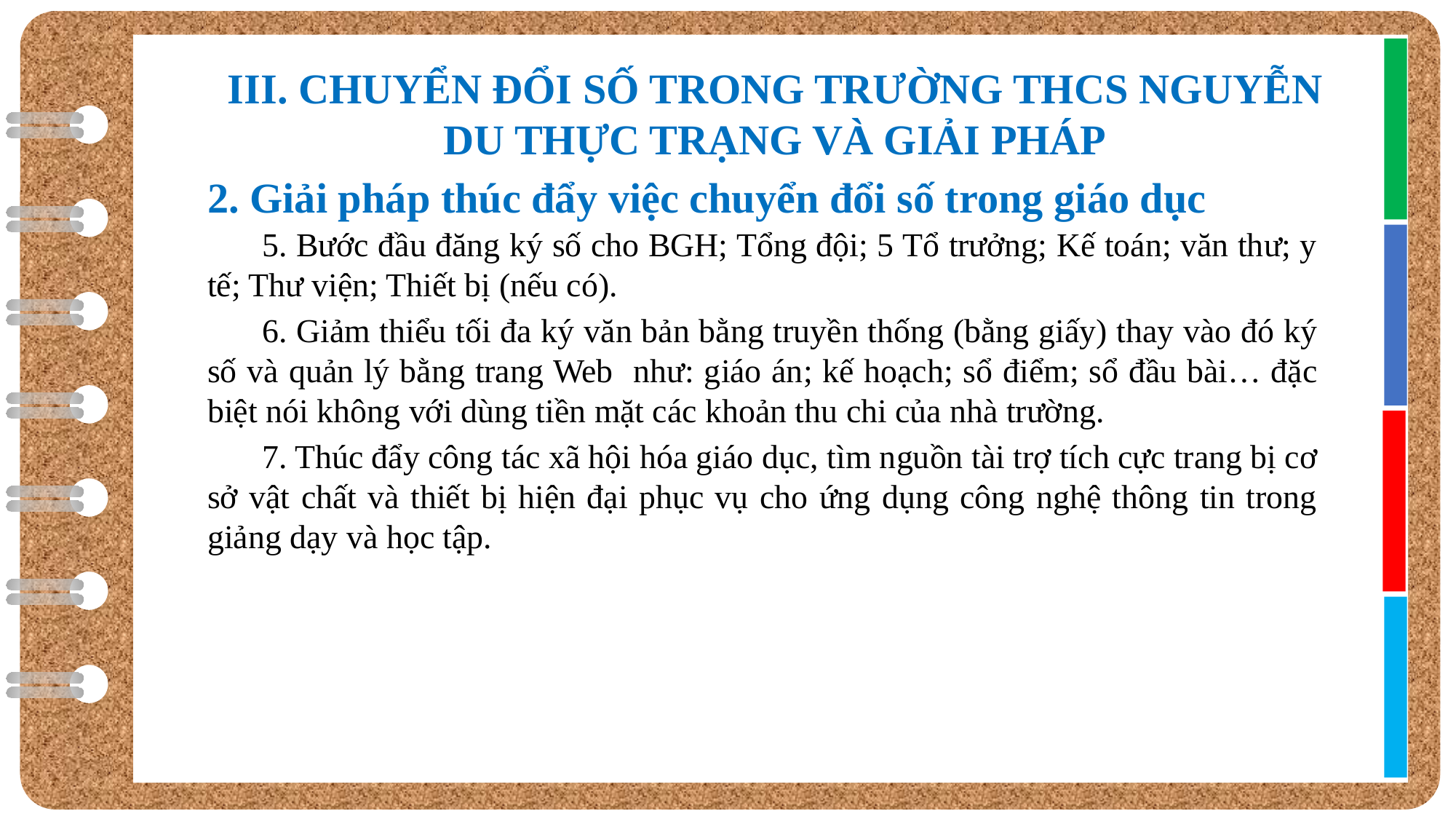

III. CHUYỂN ĐỔI SỐ TRONG TRƯỜNG THCS NGUYỄN DU THỰC TRẠNG VÀ GIẢI PHÁP

2. Giải pháp thúc đẩy việc chuyển đổi số trong giáo dục
5. Bước đầu đăng ký số cho BGH; Tổng đội; 5 Tổ trưởng; Kế toán; văn thư; y tế; Thư viện; Thiết bị (nếu có).
6. Giảm thiểu tối đa ký văn bản bằng truyền thống (bằng giấy) thay vào đó ký số và quản lý bằng trang Web  như: giáo án; kế hoạch; sổ điểm; sổ đầu bài… đặc biệt nói không với dùng tiền mặt các khoản thu chi của nhà trường.
7. Thúc đẩy công tác xã hội hóa giáo dục, tìm nguồn tài trợ tích cực trang bị cơ sở vật chất và thiết bị hiện đại phục vụ cho ứng dụng công nghệ thông tin trong giảng dạy và học tập.